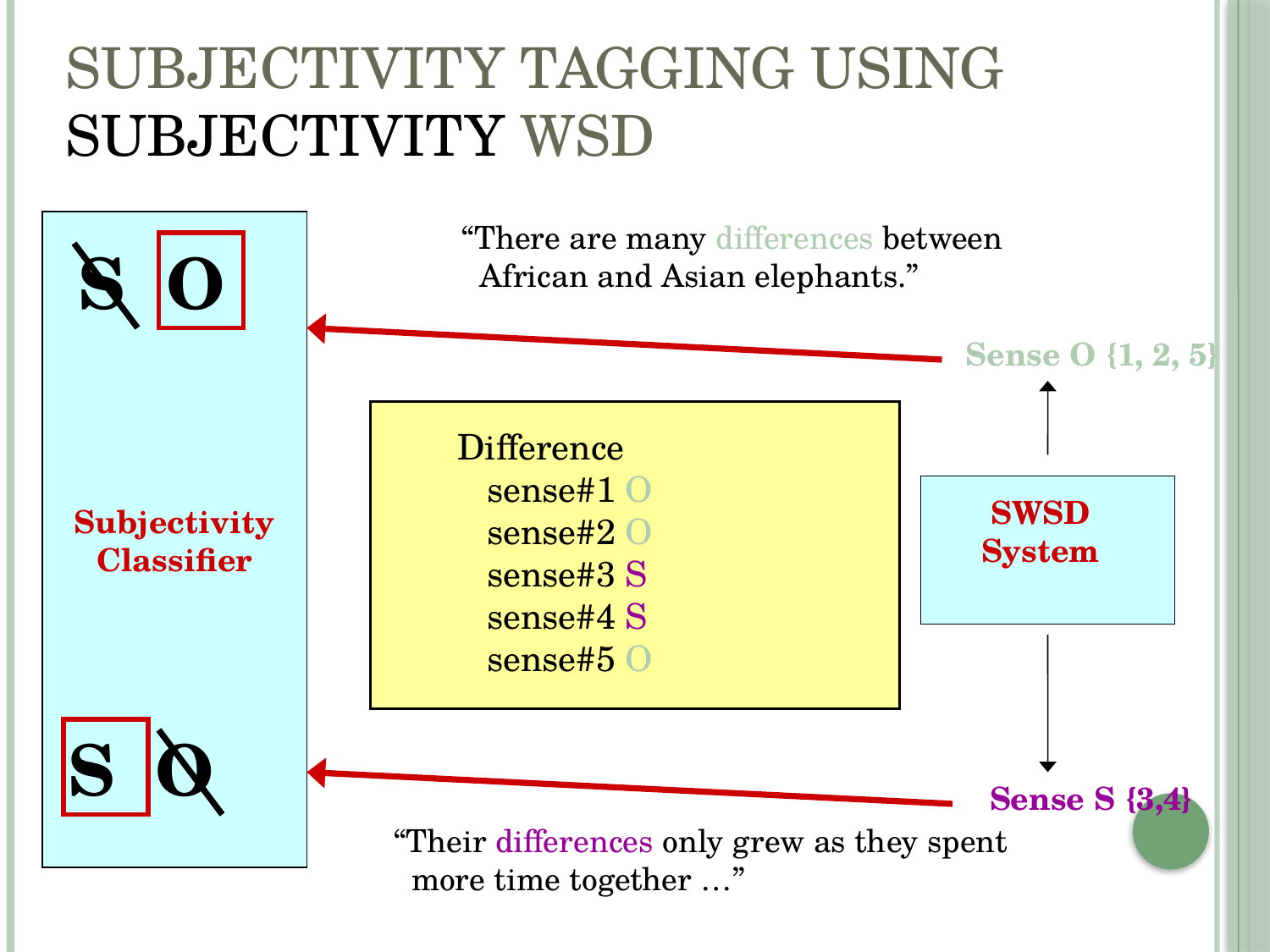

# Subjectivity Tagging using Subjectivity WSD
Subjectivity
Classifier
“There are many differences between
  African and Asian elephants.”
S  O

Sense O {1, 2, 5}

Difference
   sense#1 O
   sense#2 O
   sense#3 S
   sense#4 S
   sense#5 O

SWSD
System

Sense S {3,4}
S  O

“Their differences only grew as they spent
  more time together …”